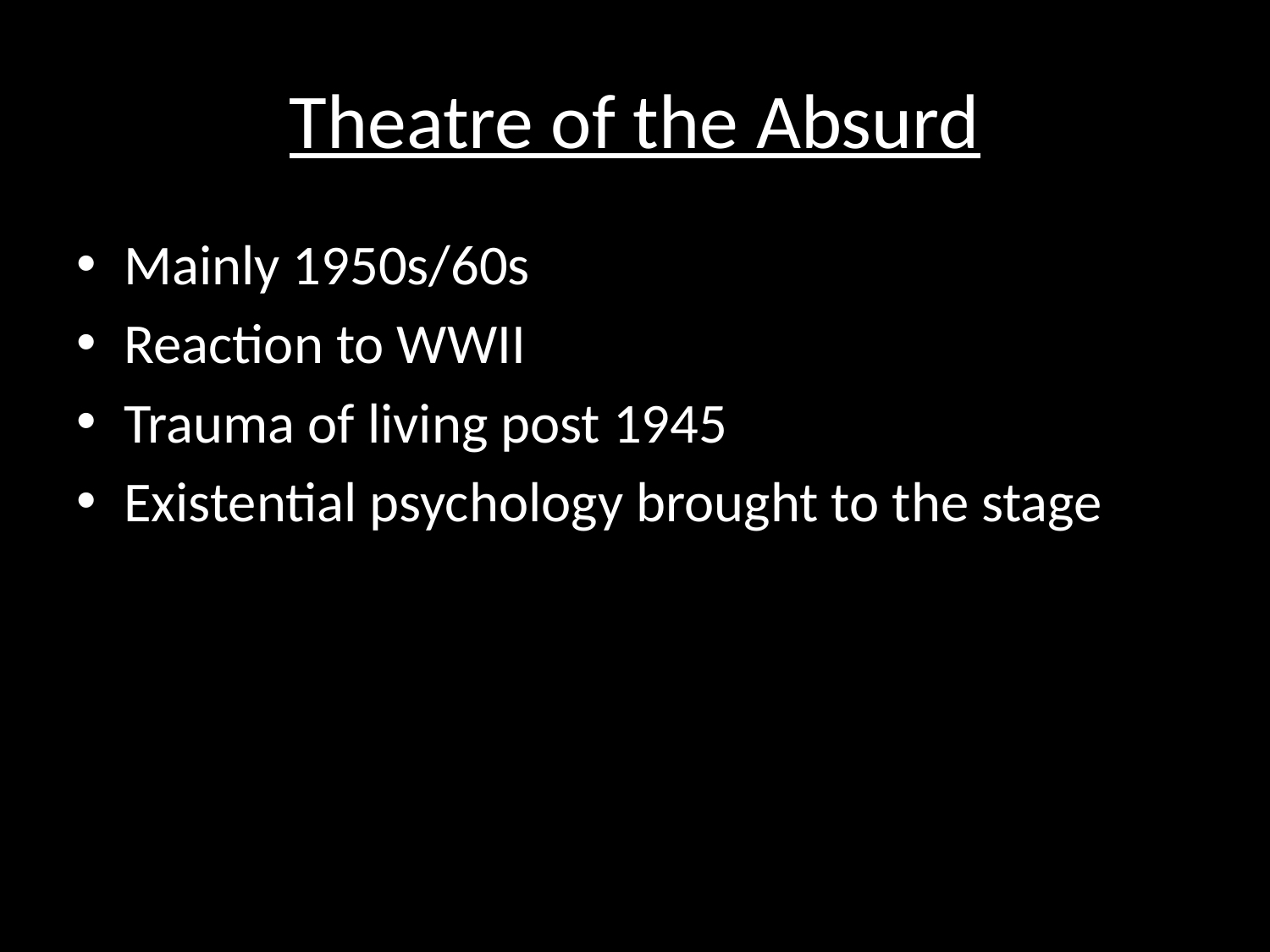

# Theatre of the Absurd
Mainly 1950s/60s
Reaction to WWII
Trauma of living post 1945
Existential psychology brought to the stage